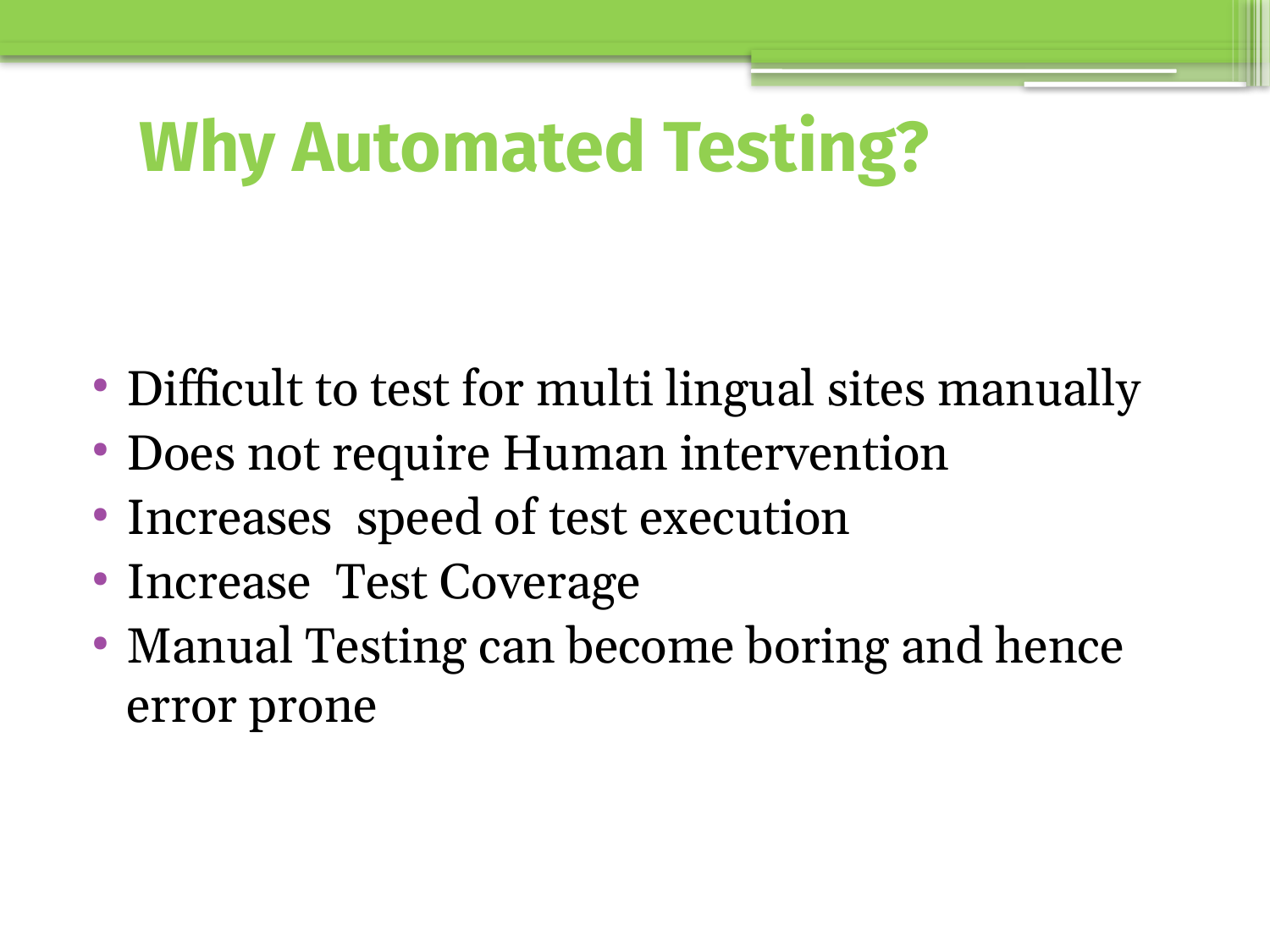

# Why Automated Testing?

Difficult to test for multi lingual sites manually
Does not require Human intervention
Increases  speed of test execution
Increase  Test Coverage
Manual Testing can become boring and hence error prone